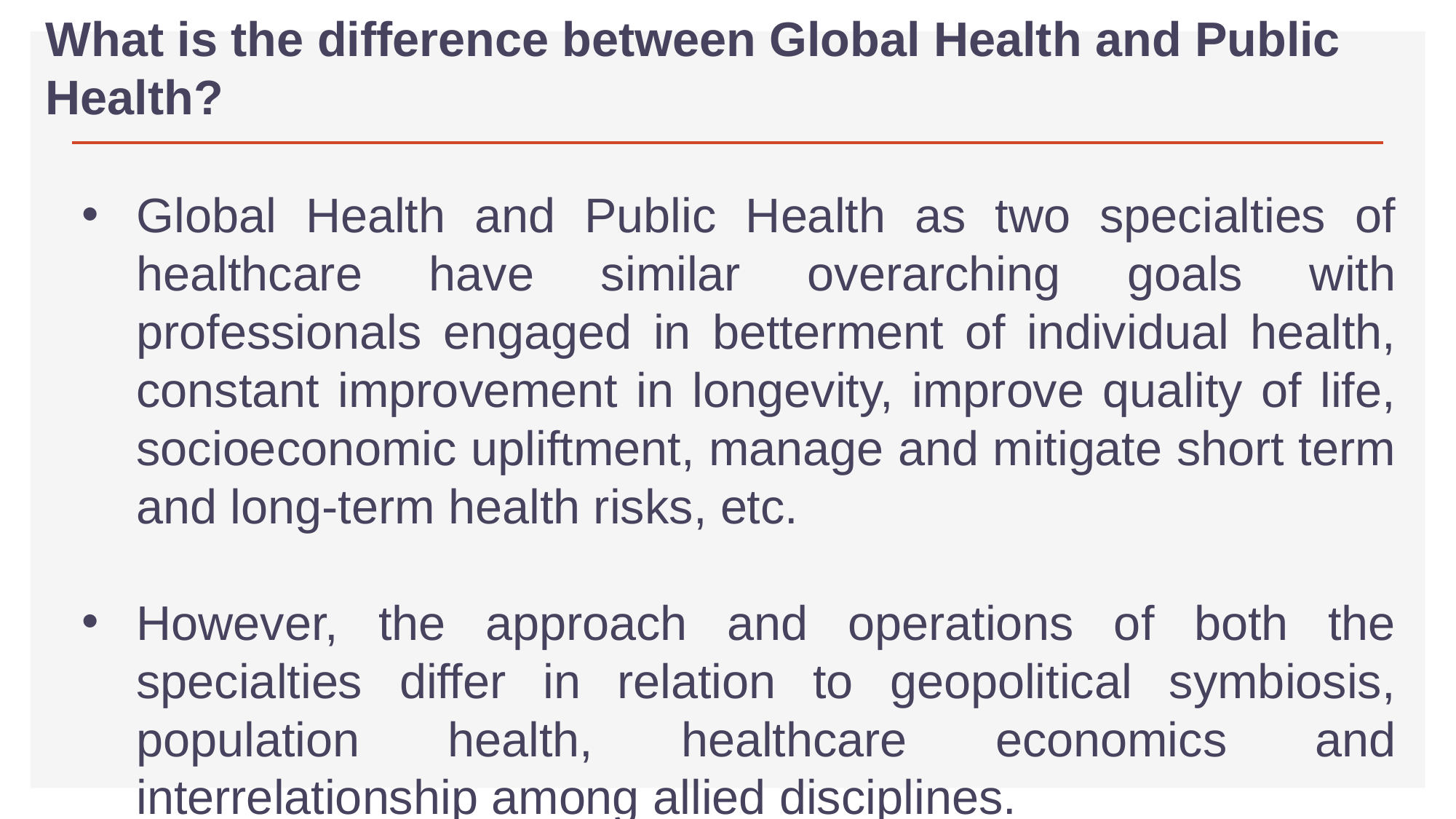

# What is the difference between Global Health and Public Health?
Global Health and Public Health as two specialties of healthcare have similar overarching goals with professionals engaged in betterment of individual health, constant improvement in longevity, improve quality of life, socioeconomic upliftment, manage and mitigate short term and long-term health risks, etc.

However, the approach and operations of both the specialties differ in relation to geopolitical symbiosis, population health, healthcare economics and interrelationship among allied disciplines.